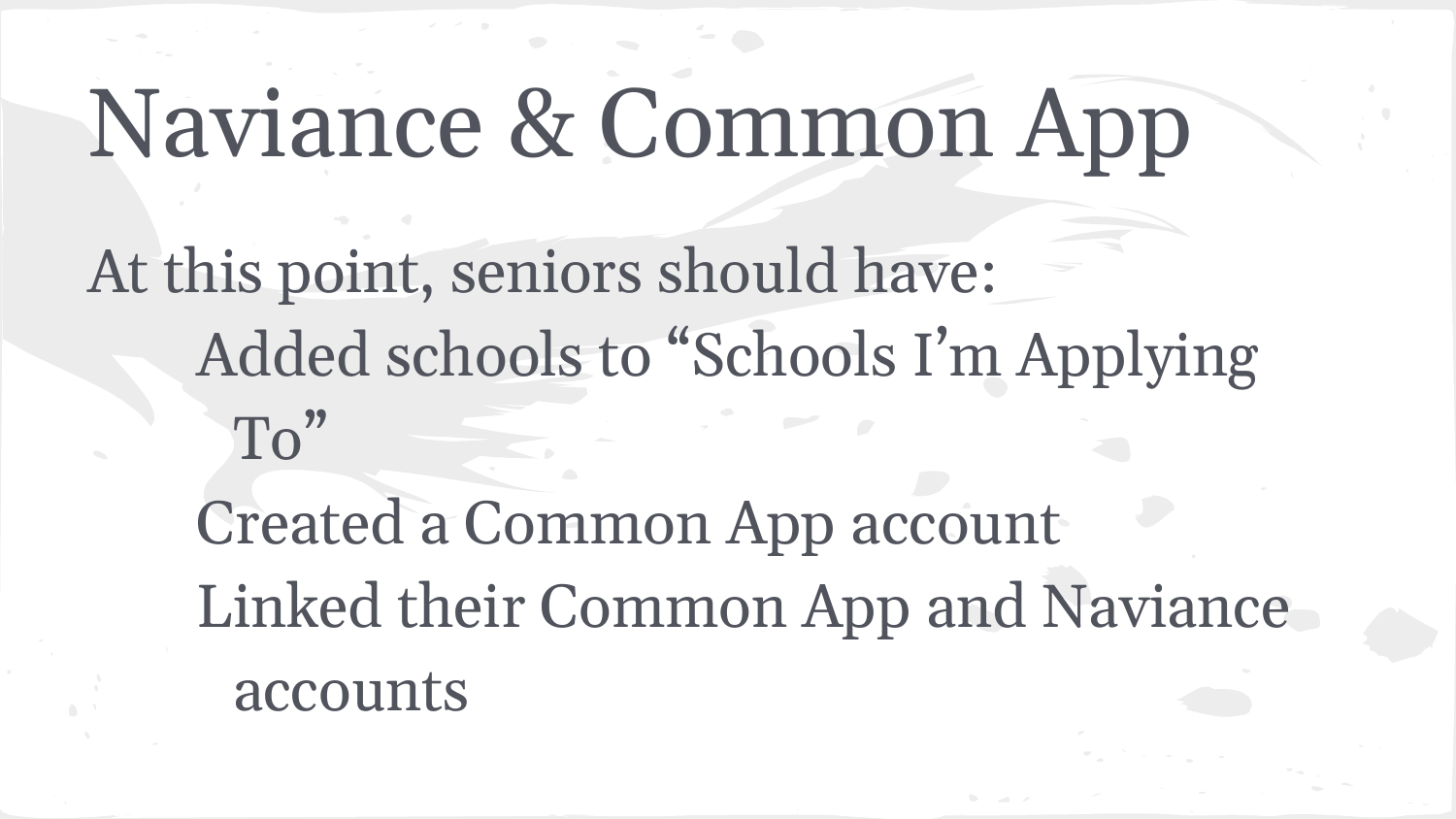

# Naviance & Common App
At this point, seniors should have:
Added schools to “Schools I’m Applying To”
Created a Common App account
Linked their Common App and Naviance accounts